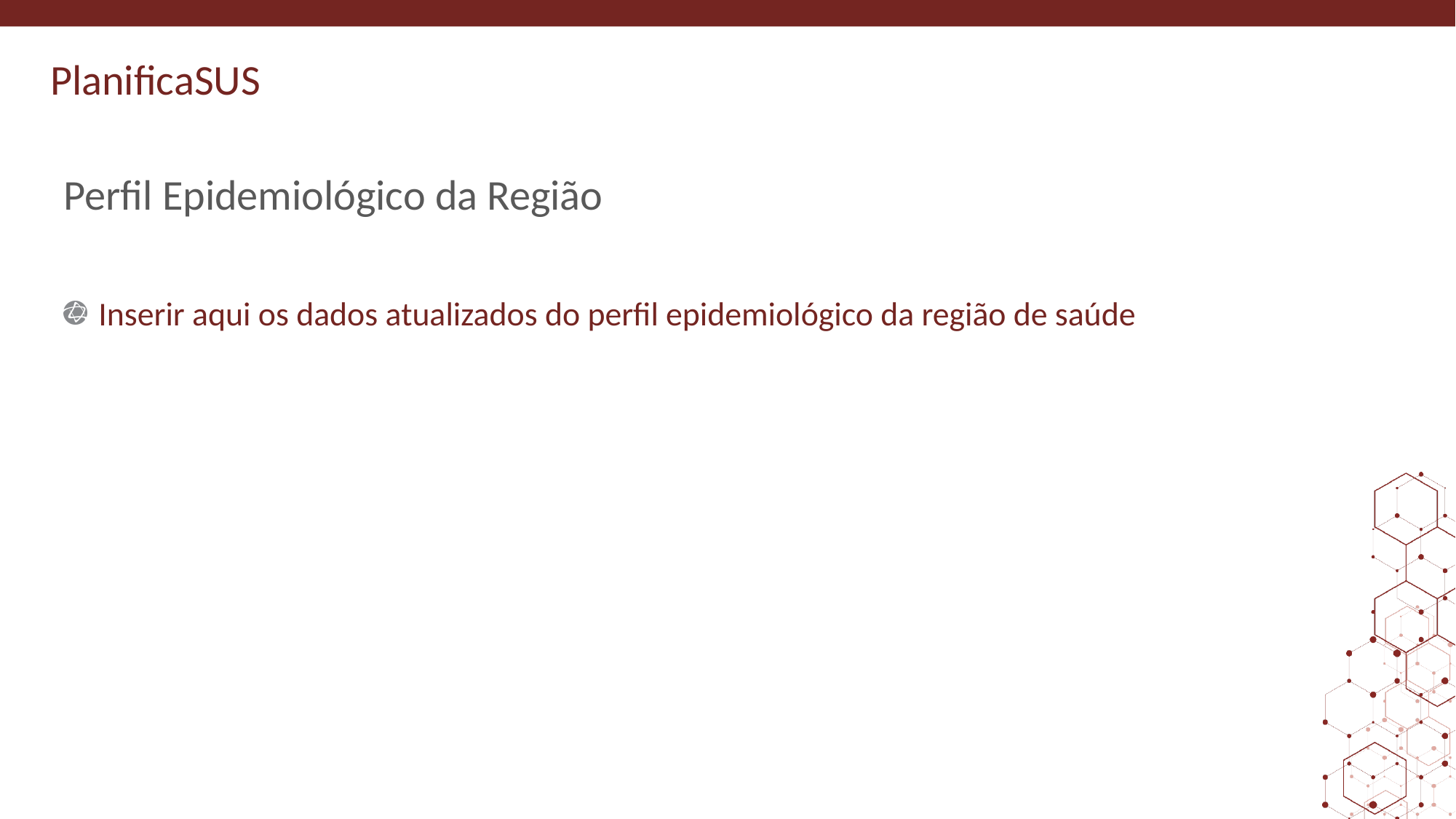

# Perfil Epidemiológico da Região
 Inserir aqui os dados atualizados do perfil epidemiológico da região de saúde